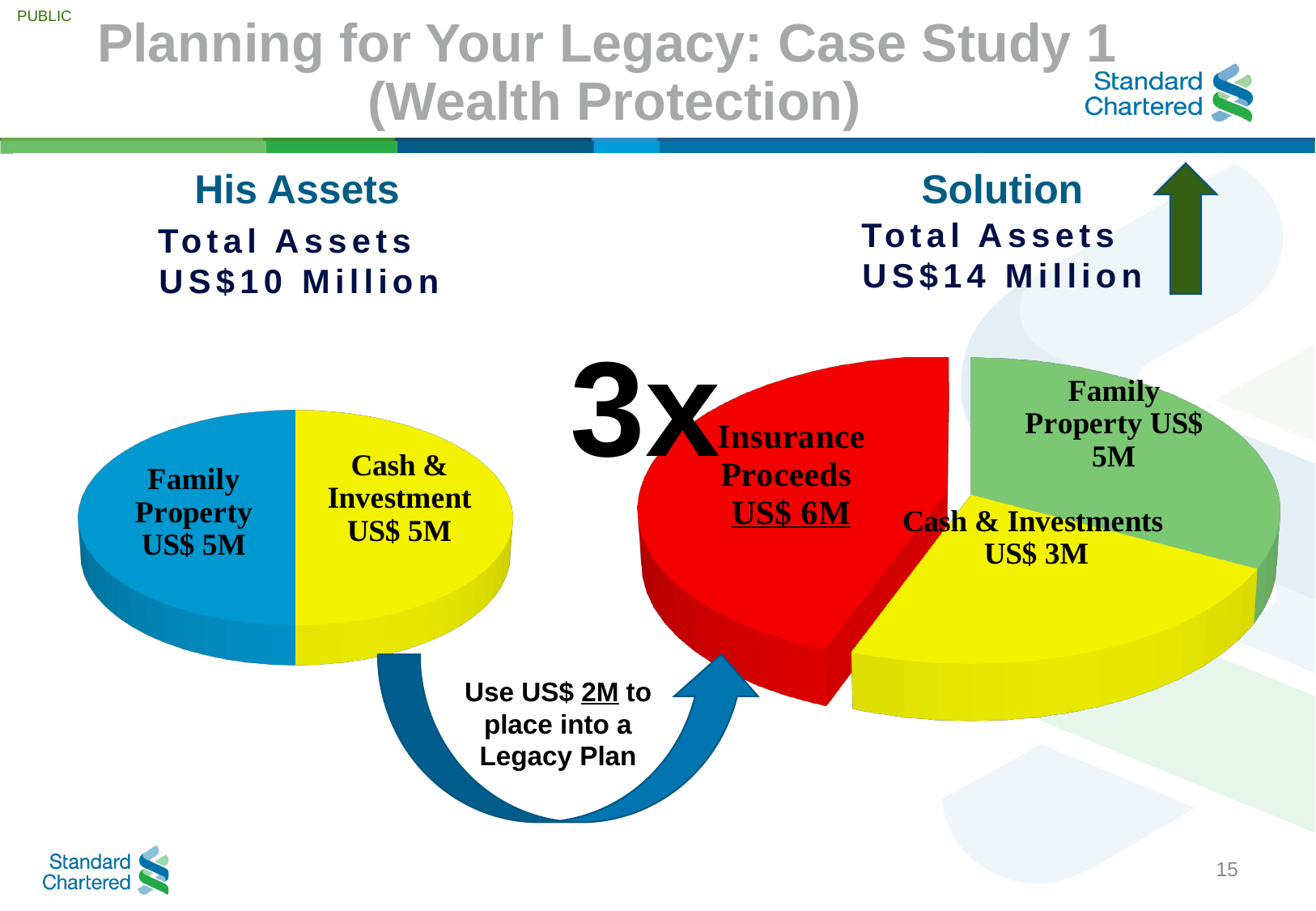

Planning for Your Legacy: Case Study 1
(Wealth Protection)
His Assets
Solution
3x

[unsupported chart]

Total Assets
US$14 Million
Total Assets
US$10 Million

[unsupported chart]

Use US$ 2M to place into a Legacy Plan